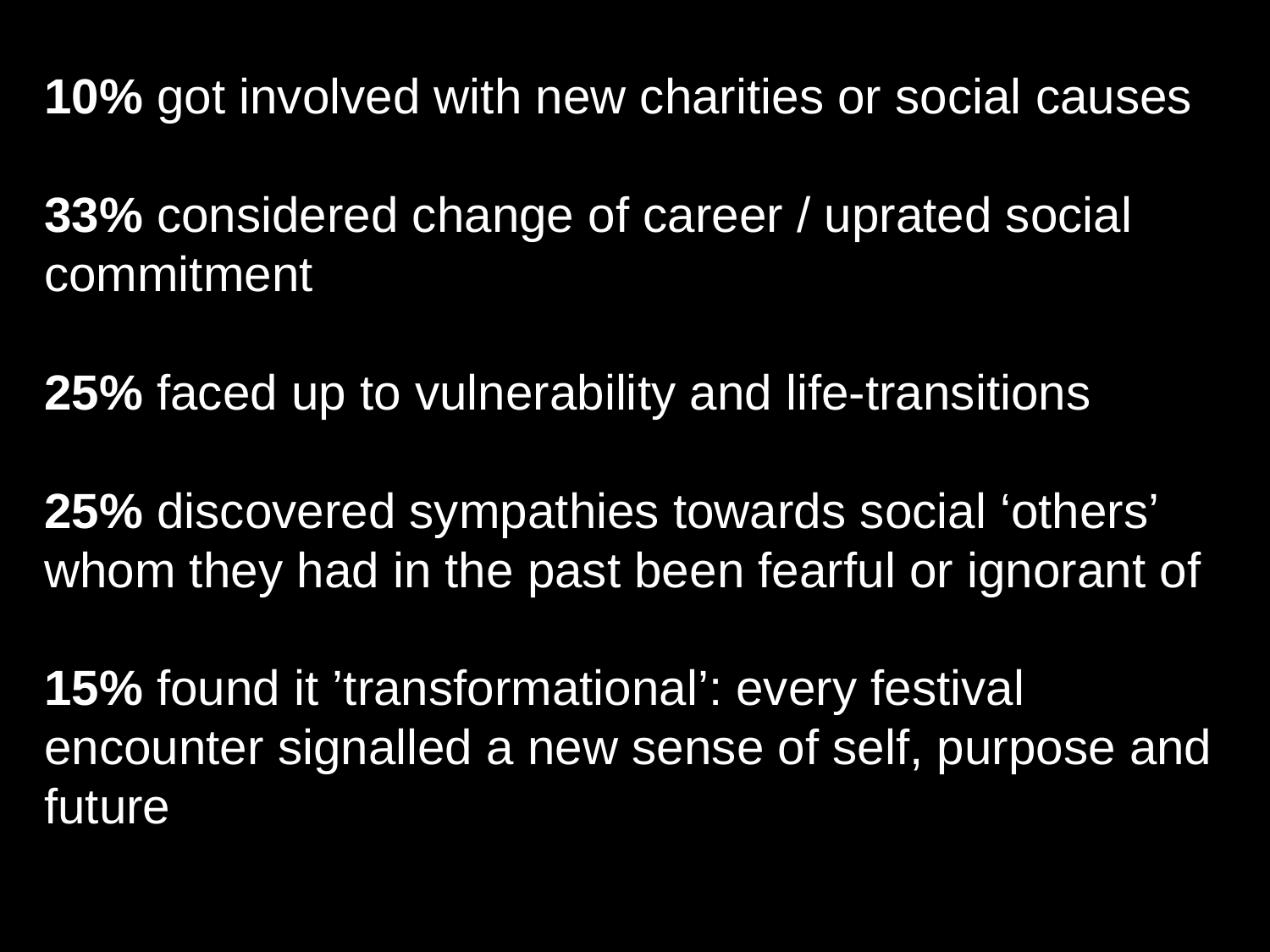

10% got involved with new charities or social causes

33% considered change of career / uprated social commitment

25% faced up to vulnerability and life-transitions

25% discovered sympathies towards social ‘others’ whom they had in the past been fearful or ignorant of

15% found it ’transformational’: every festival encounter signalled a new sense of self, purpose and future